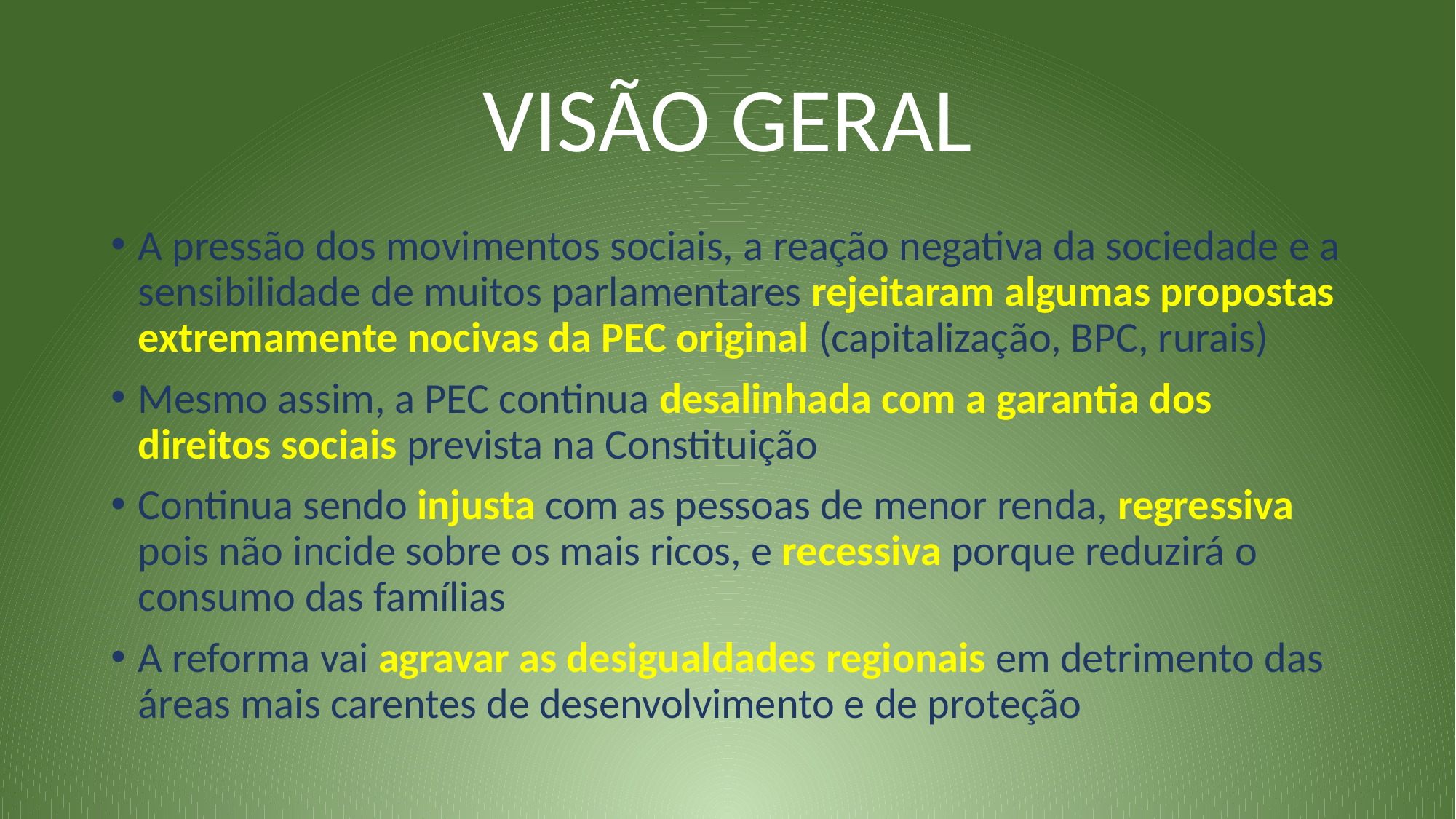

# VISÃO GERAL
A pressão dos movimentos sociais, a reação negativa da sociedade e a sensibilidade de muitos parlamentares rejeitaram algumas propostas extremamente nocivas da PEC original (capitalização, BPC, rurais)
Mesmo assim, a PEC continua desalinhada com a garantia dos direitos sociais prevista na Constituição
Continua sendo injusta com as pessoas de menor renda, regressiva pois não incide sobre os mais ricos, e recessiva porque reduzirá o consumo das famílias
A reforma vai agravar as desigualdades regionais em detrimento das áreas mais carentes de desenvolvimento e de proteção